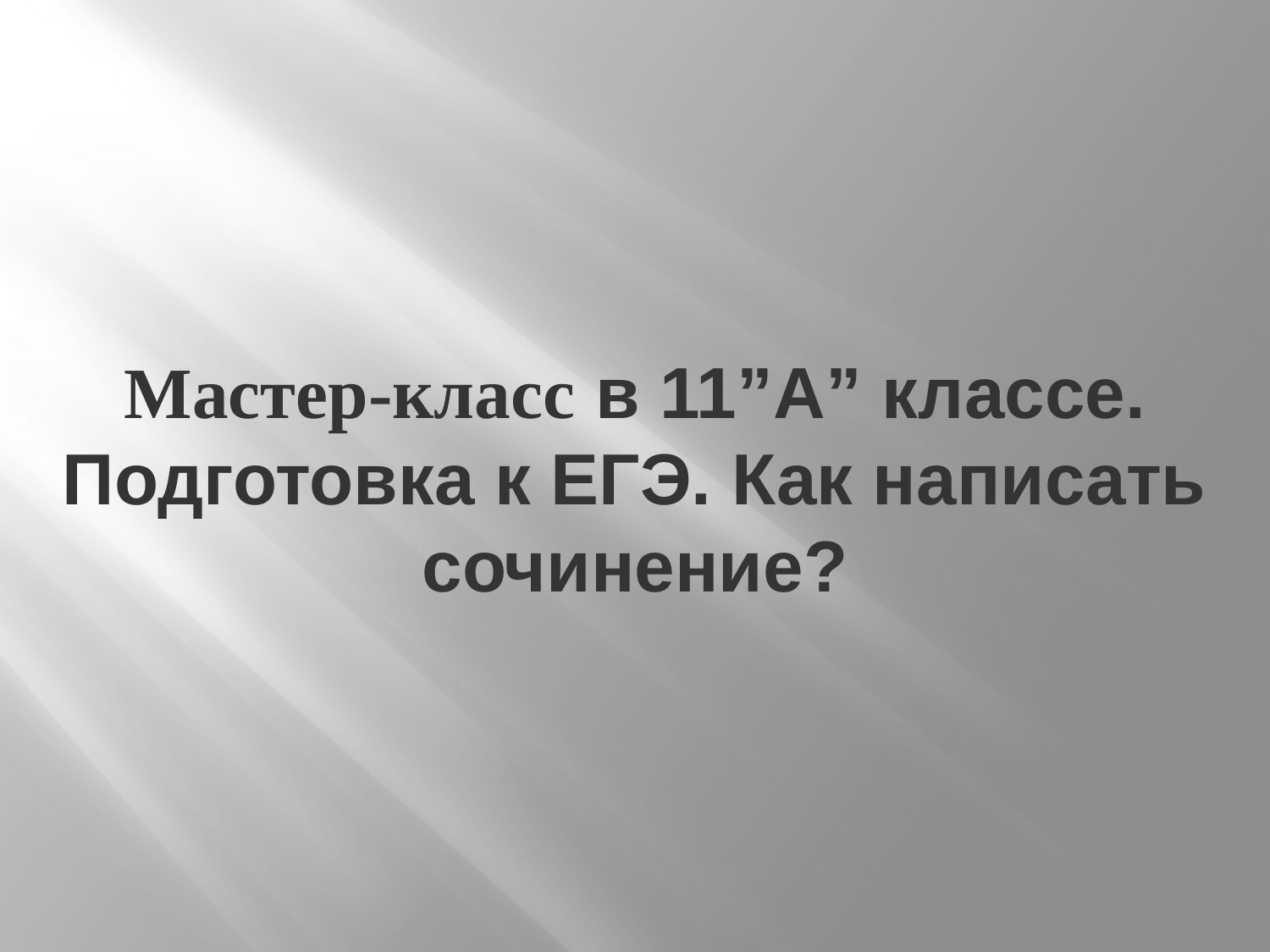

# Мастер-класс в 11”A” классе. Подготовка к ЕГЭ. Как написать сочинение?